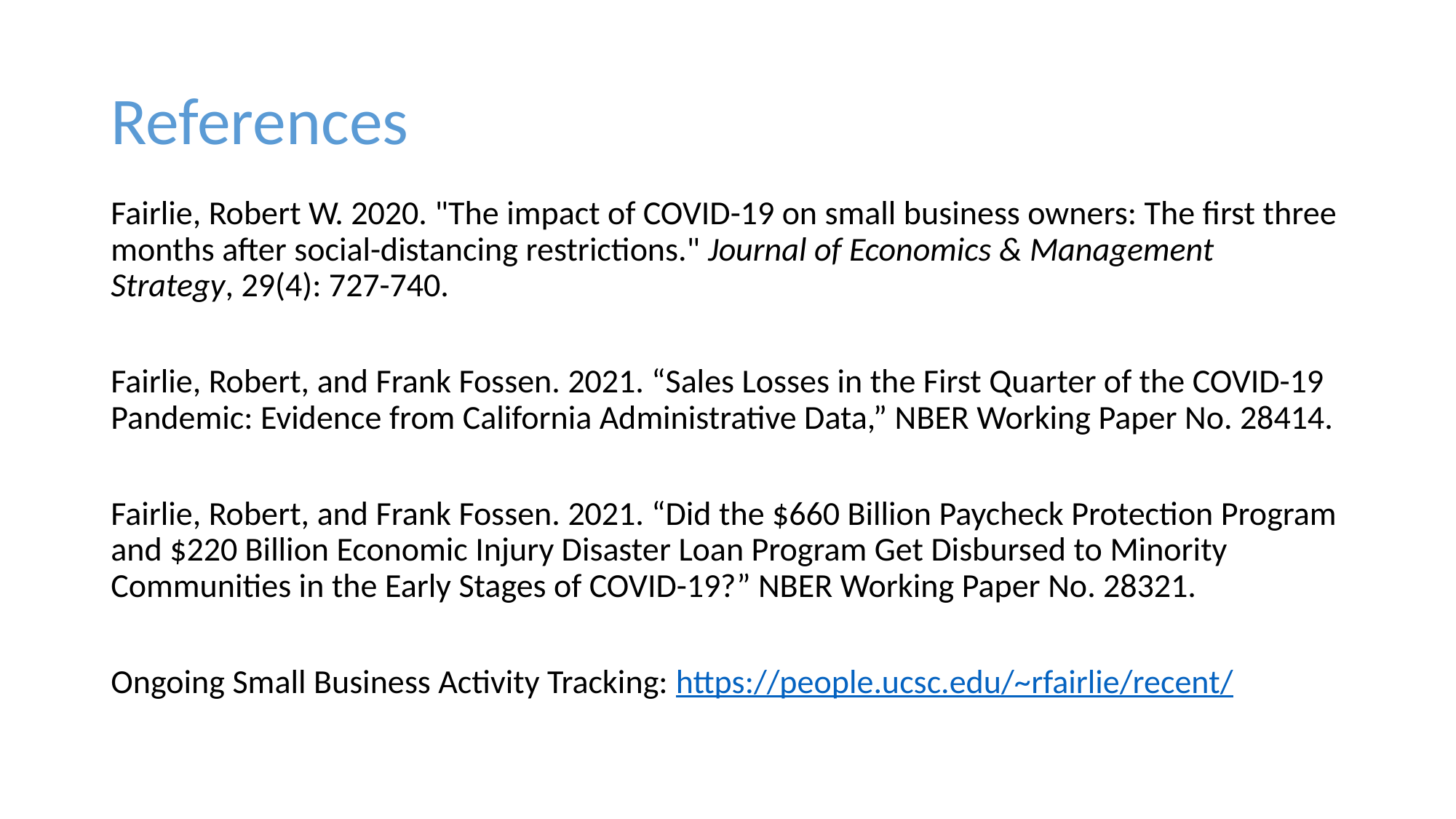

# References
Fairlie, Robert W. 2020. "The impact of COVID-19 on small business owners: The first three months after social-distancing restrictions." Journal of Economics & Management Strategy, 29(4): 727-740.

Fairlie, Robert, and Frank Fossen. 2021. “Sales Losses in the First Quarter of the COVID-19 Pandemic: Evidence from California Administrative Data,” NBER Working Paper No. 28414.

Fairlie, Robert, and Frank Fossen. 2021. “Did the $660 Billion Paycheck Protection Program and $220 Billion Economic Injury Disaster Loan Program Get Disbursed to Minority Communities in the Early Stages of COVID-19?” NBER Working Paper No. 28321.

Ongoing Small Business Activity Tracking: https://people.ucsc.edu/~rfairlie/recent/